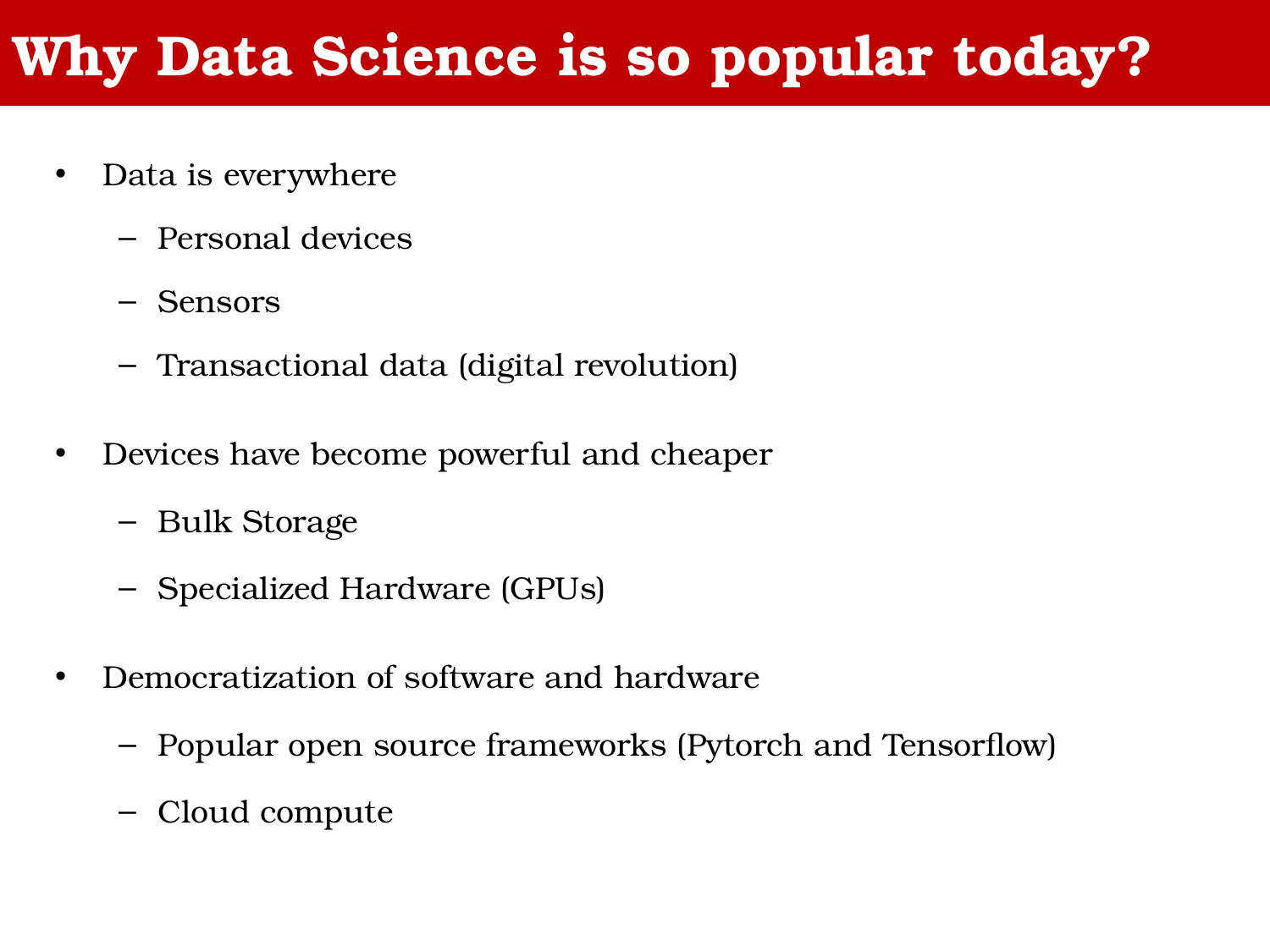

# Why Data Science is so popular today?
Data is everywhere
Personal devices
Sensors
Transactional data (digital revolution)

Devices have become powerful and cheaper
Bulk Storage
Specialized Hardware (GPUs)

Democratization of software and hardware
Popular open source frameworks (Pytorch and Tensorflow)
Cloud compute